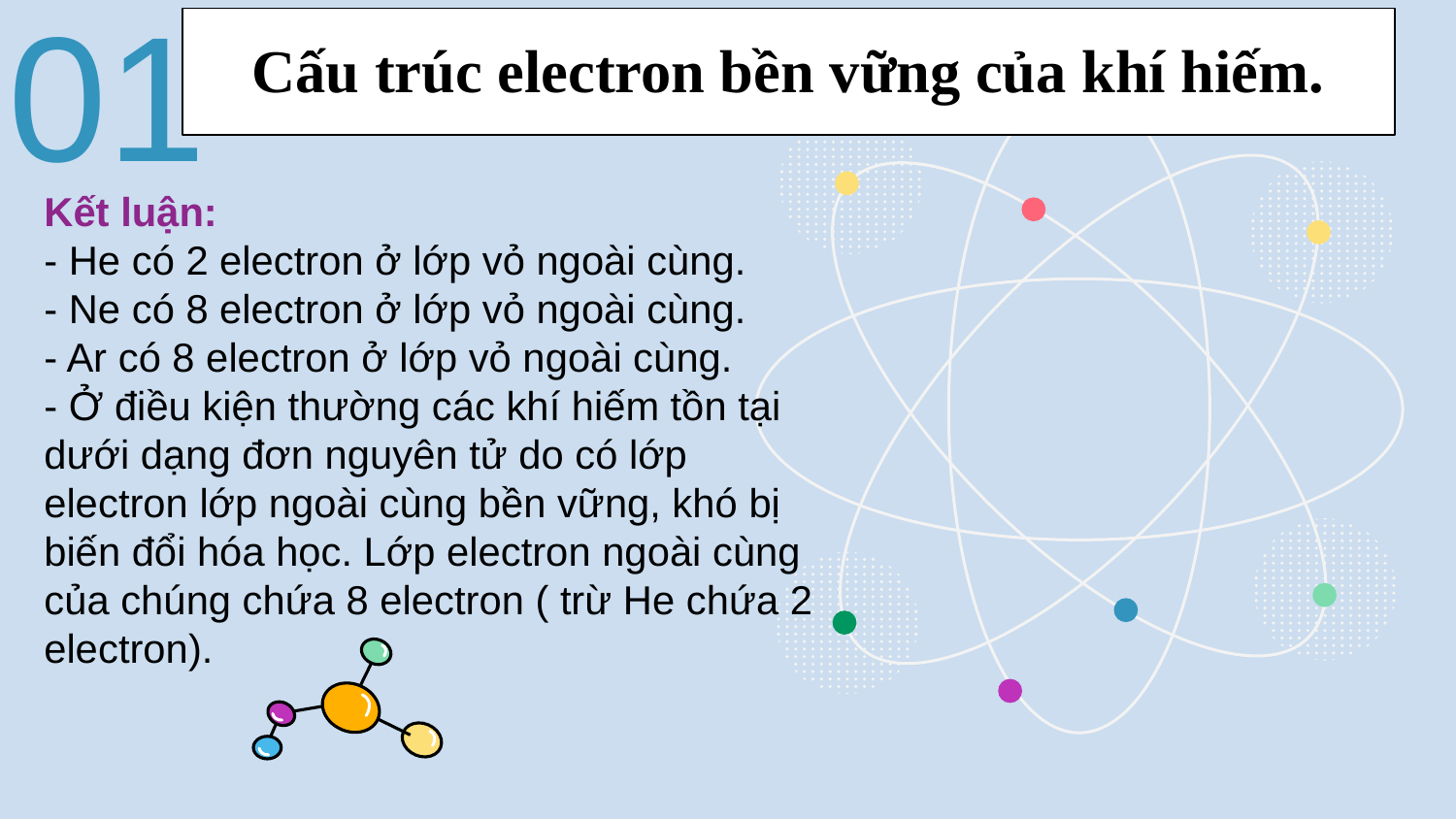

# Cấu trúc electron bền vững của khí hiếm.
01
Kết luận:
- He có 2 electron ở lớp vỏ ngoài cùng.
- Ne có 8 electron ở lớp vỏ ngoài cùng.
- Ar có 8 electron ở lớp vỏ ngoài cùng.
- Ở điều kiện thường các khí hiếm tồn tại dưới dạng đơn nguyên tử do có lớp electron lớp ngoài cùng bền vững, khó bị biến đổi hóa học. Lớp electron ngoài cùng của chúng chứa 8 electron ( trừ He chứa 2 electron).